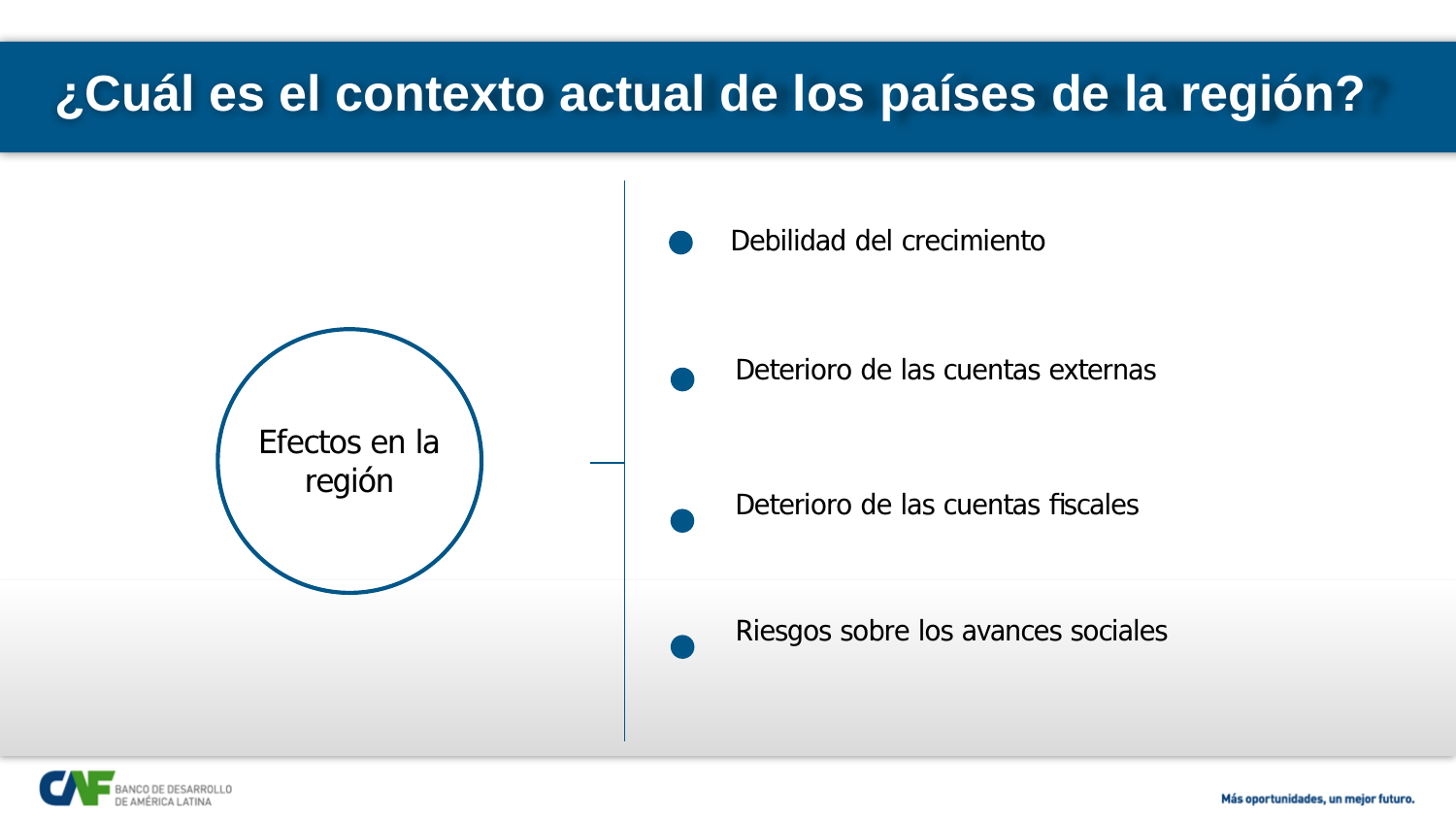

¿Cuál es el contexto actual de los países de la región?

Debilidad del crecimiento

Efectos en la región
Deterioro de las cuentas externas

Deterioro de las cuentas fiscales

Riesgos sobre los avances sociales